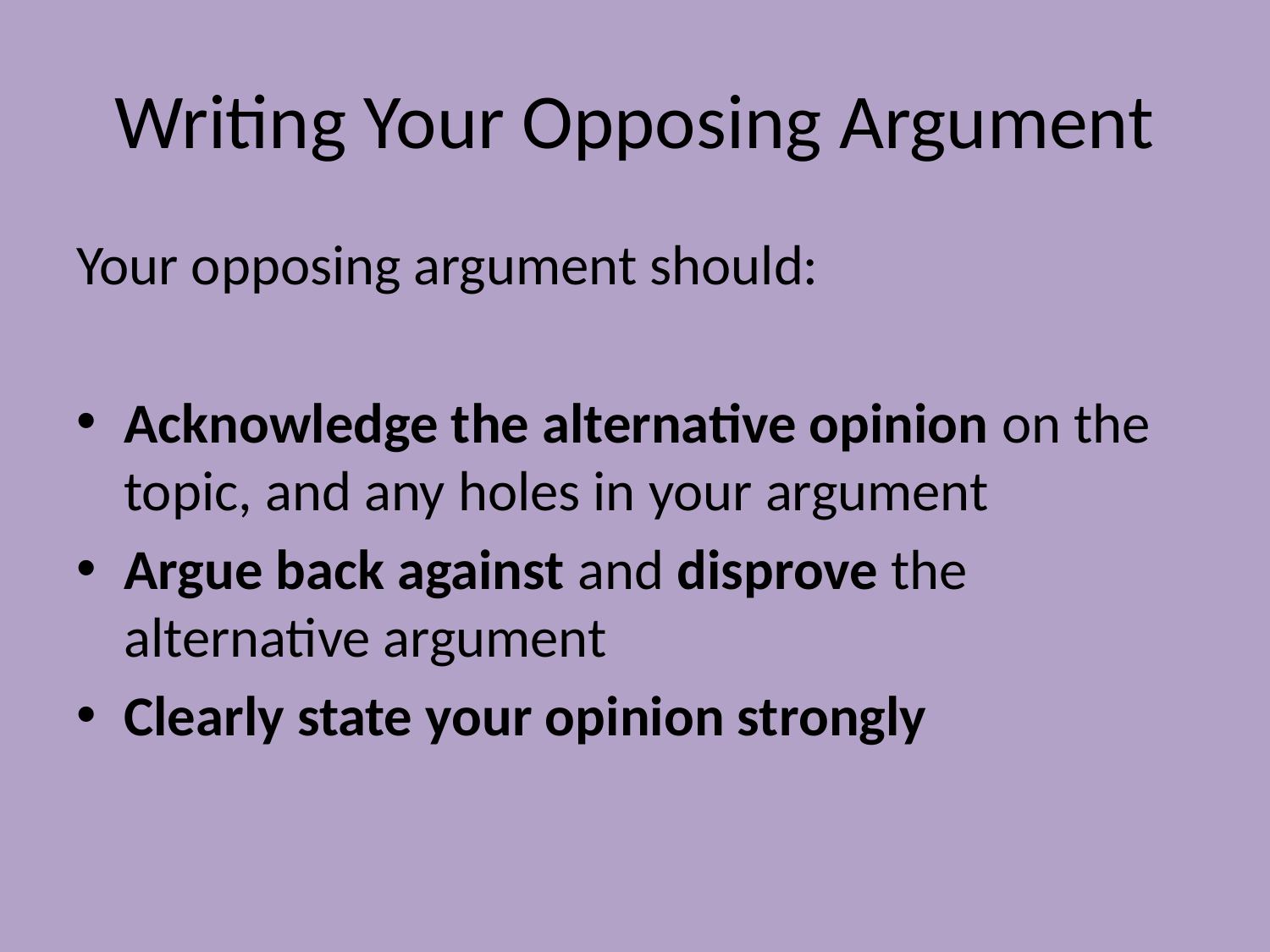

# Writing Your Opposing Argument
Your opposing argument should:

Acknowledge the alternative opinion on the topic, and any holes in your argument
Argue back against and disprove the alternative argument
Clearly state your opinion strongly